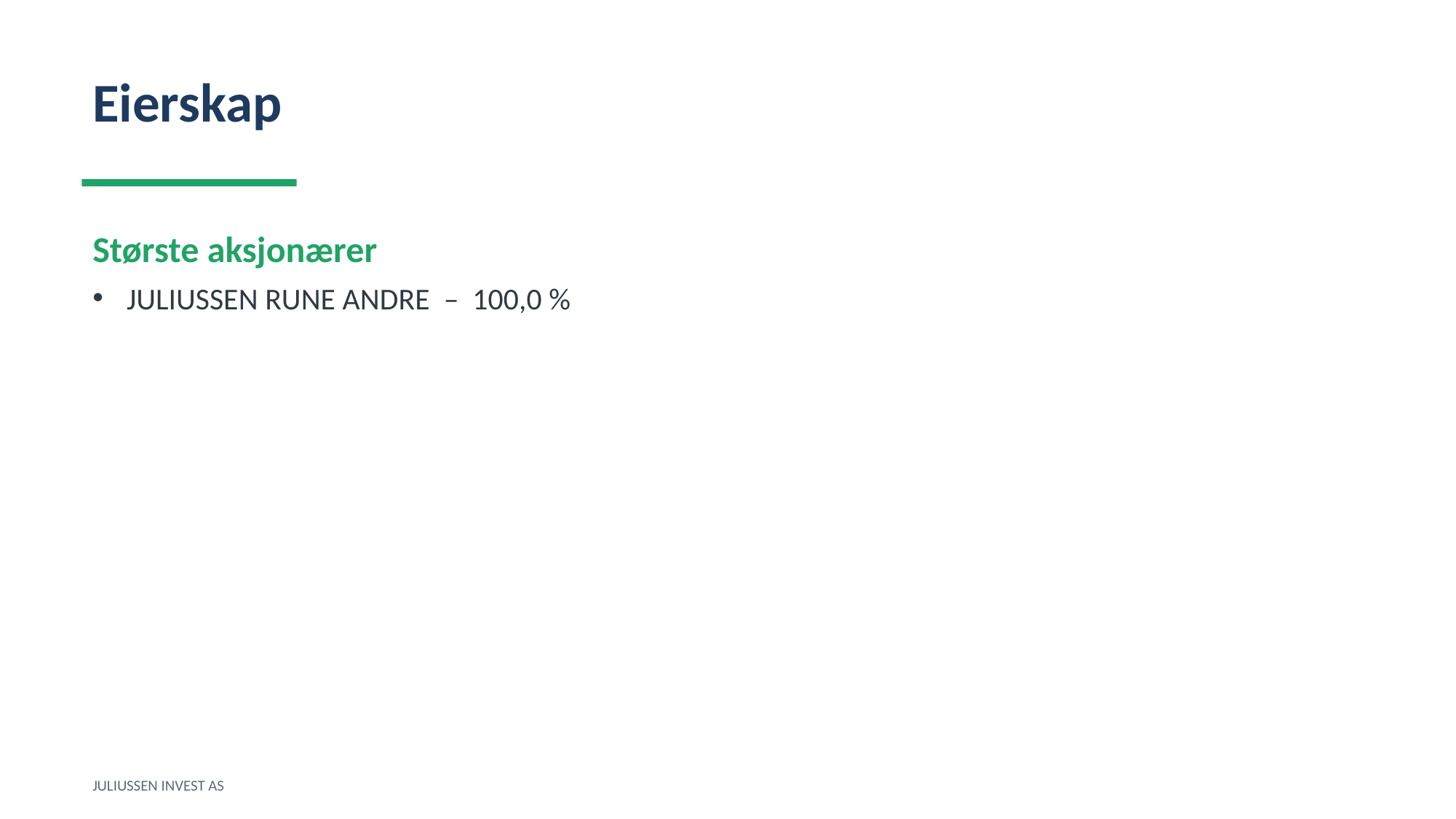

Eierskap

Største aksjonærer
JULIUSSEN RUNE ANDRE  –  100,0 %
JULIUSSEN INVEST AS